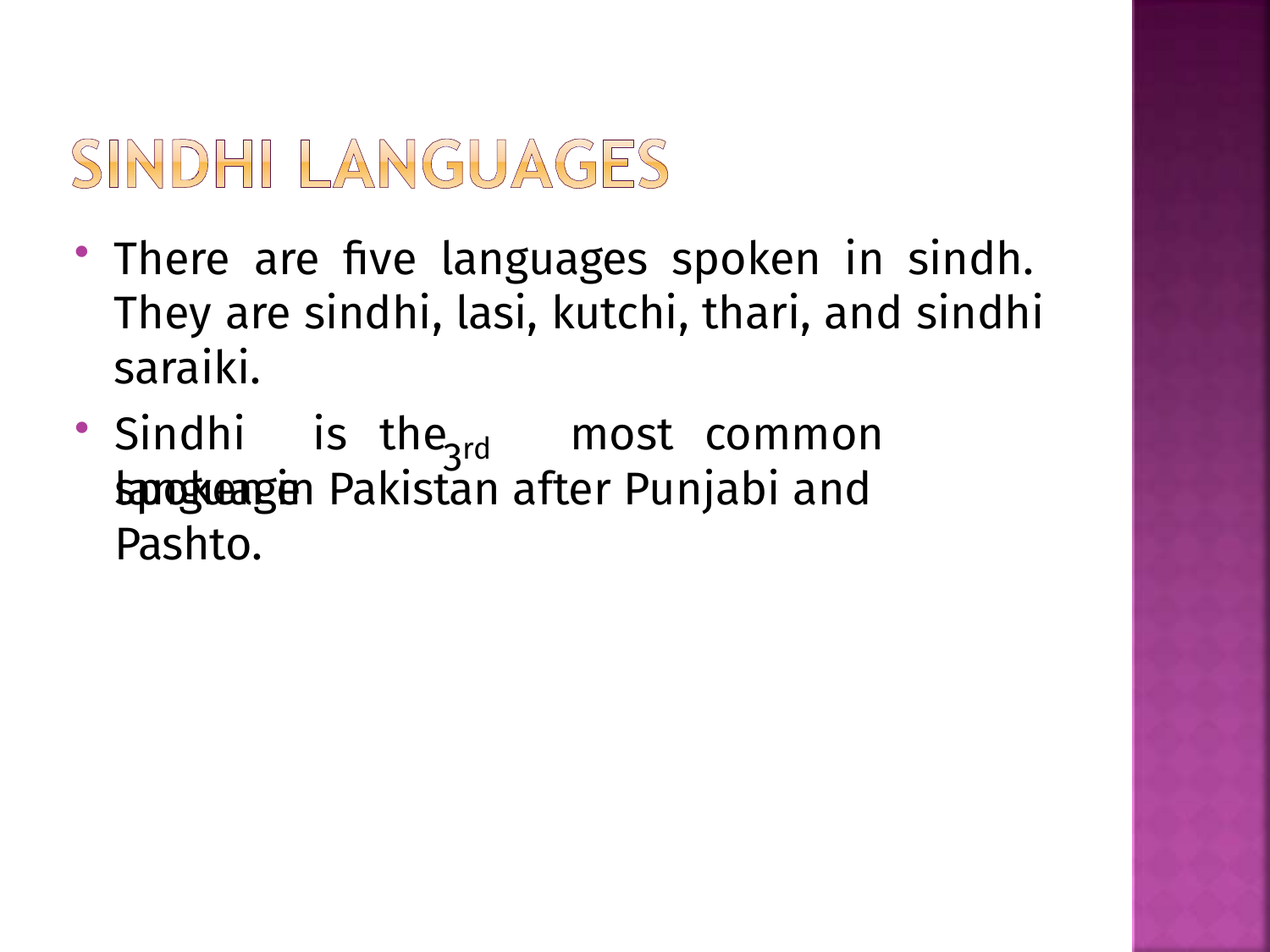

There are five languages spoken in sindh.  They are sindhi, lasi, kutchi, thari, and sindhi  saraiki.
3rd
Sindhi	is	the	most	common	language
spoken in Pakistan after Punjabi and Pashto.